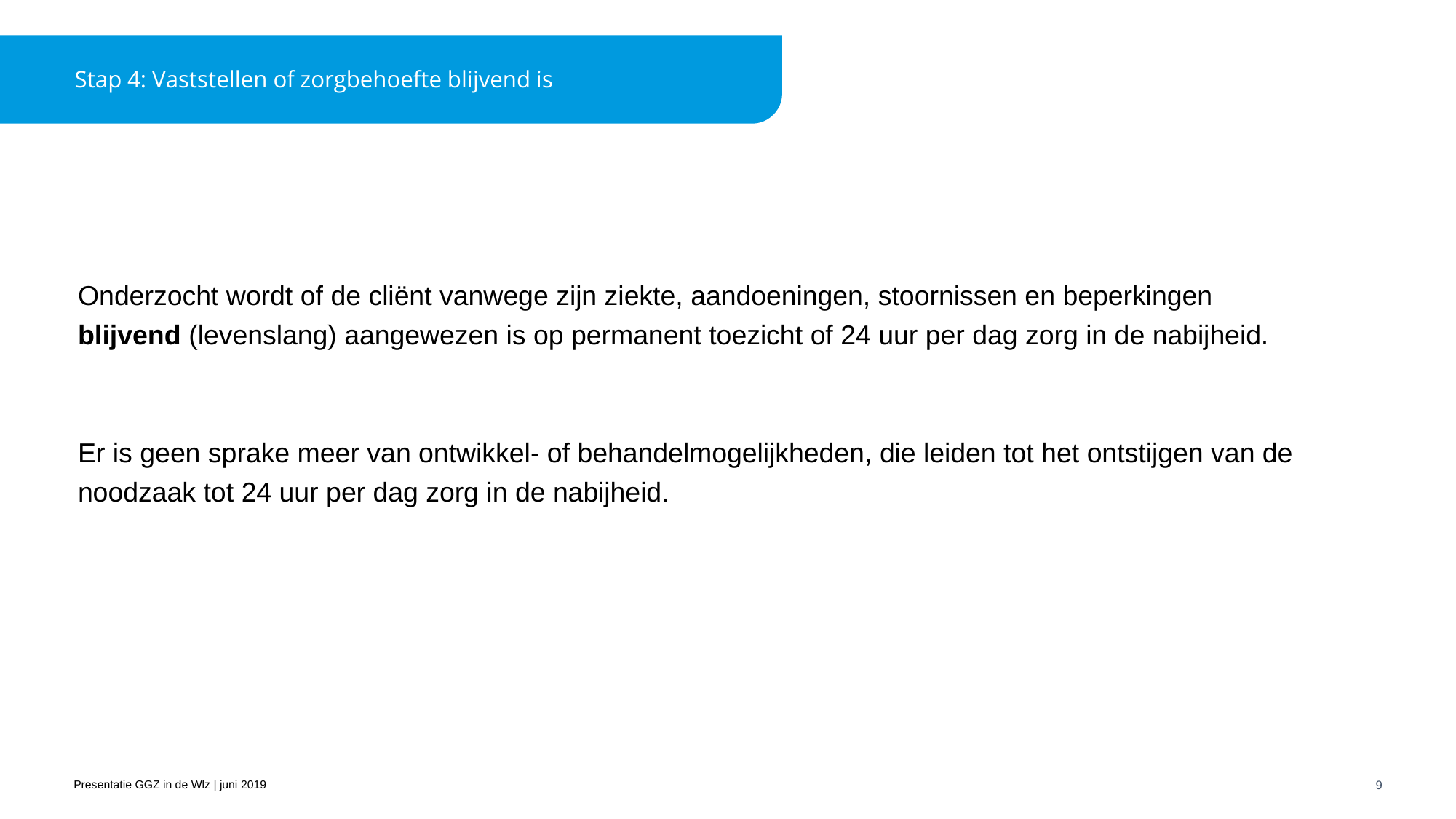

# Stap 4: Vaststellen of zorgbehoefte blijvend is

Onderzocht wordt of de cliënt vanwege zijn ziekte, aandoeningen, stoornissen en beperkingen
blijvend (levenslang) aangewezen is op permanent toezicht of 24 uur per dag zorg in de nabijheid.

Er is geen sprake meer van ontwikkel- of behandelmogelijkheden, die leiden tot het ontstijgen van de noodzaak tot 24 uur per dag zorg in de nabijheid.

Presentatie GGZ in de Wlz | juni 2019
9